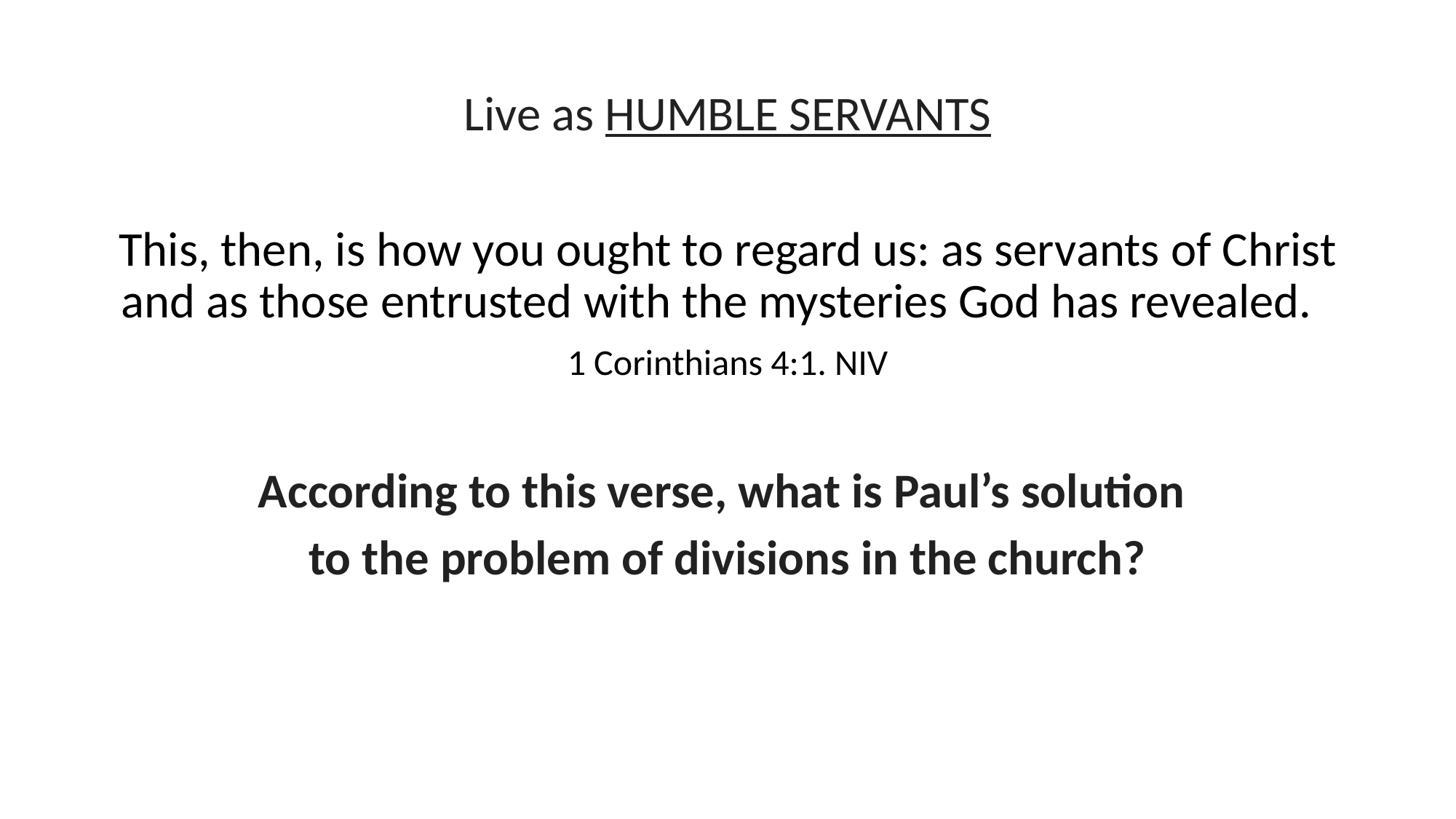

Live as HUMBLE SERVANTS

This, then, is how you ought to regard us: as servants of Christ and as those entrusted with the mysteries God has revealed.
1 Corinthians 4:1. NIV

According to this verse, what is Paul’s solution
to the problem of divisions in the church?